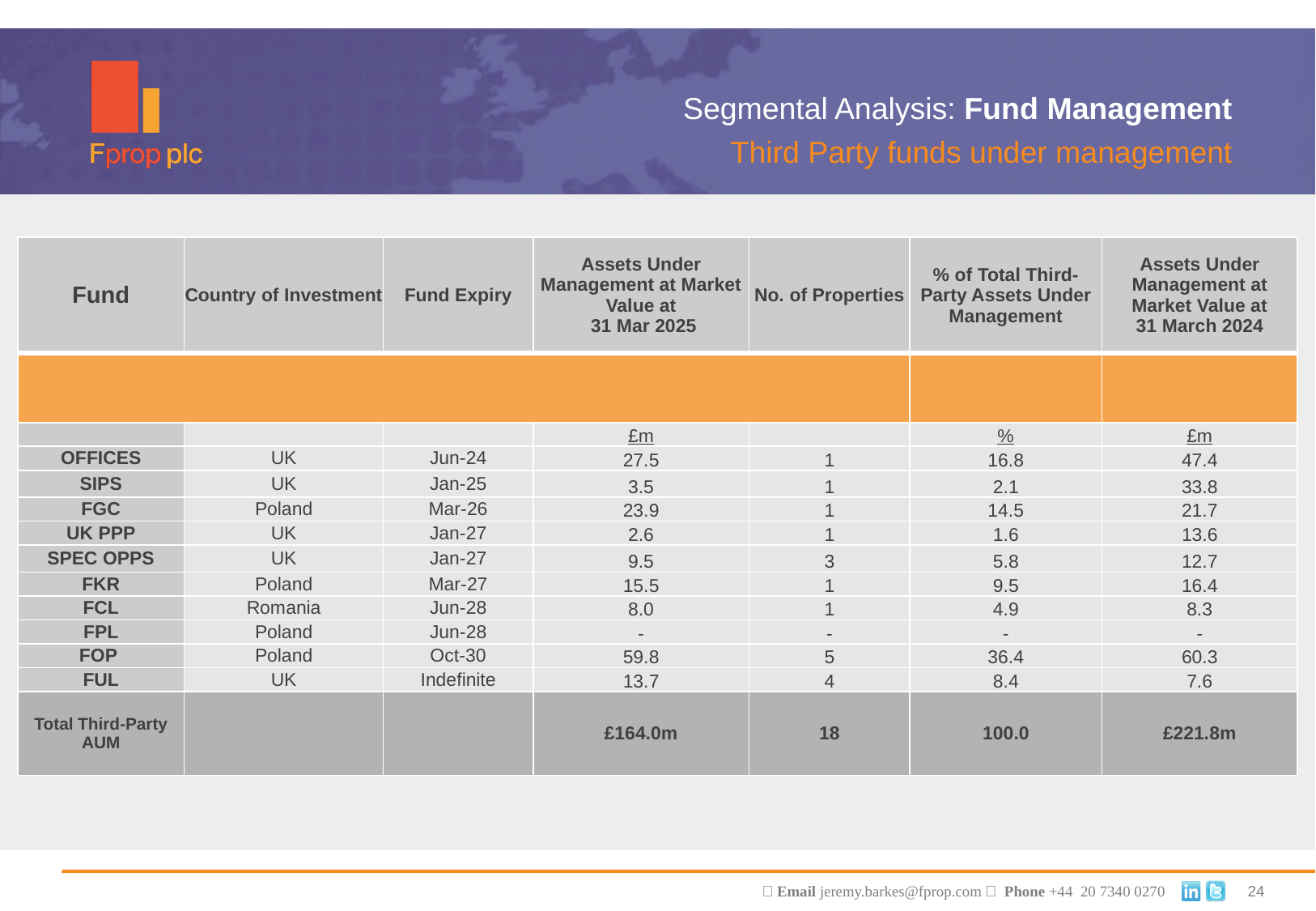

Segmental Analysis: Fund Management
 Third Party funds under management
| Fund | Country of Investment | Fund Expiry | Assets Under Management at Market Value at 31 Mar 2025 | No. of Properties | % of Total Third-Party Assets Under Management | Assets Under Management at Market Value at 31 March 2024 |
| --- | --- | --- | --- | --- | --- | --- |
|  |  |  |  |  |  |  |
|  |  |  | £m |  | % | £m |
| OFFICES | UK | Jun-24 | 27.5 | 1 | 16.8 | 47.4 |
| SIPS | UK | Jan-25 | 3.5 | 1 | 2.1 | 33.8 |
| FGC | Poland | Mar-26 | 23.9 | 1 | 14.5 | 21.7 |
| UK PPP | UK | Jan-27 | 2.6 | 1 | 1.6 | 13.6 |
| SPEC OPPS | UK | Jan-27 | 9.5 | 3 | 5.8 | 12.7 |
| FKR | Poland | Mar-27 | 15.5 | 1 | 9.5 | 16.4 |
| FCL | Romania | Jun-28 | 8.0 | 1 | 4.9 | 8.3 |
| FPL | Poland | Jun-28 | - | - | - | - |
| FOP | Poland | Oct-30 | 59.8 | 5 | 36.4 | 60.3 |
| FUL | UK | Indefinite | 13.7 | 4 | 8.4 | 7.6 |
| Total Third-Party AUM |  |  | £164.0m | 18 | 100.0 | £221.8m |
24